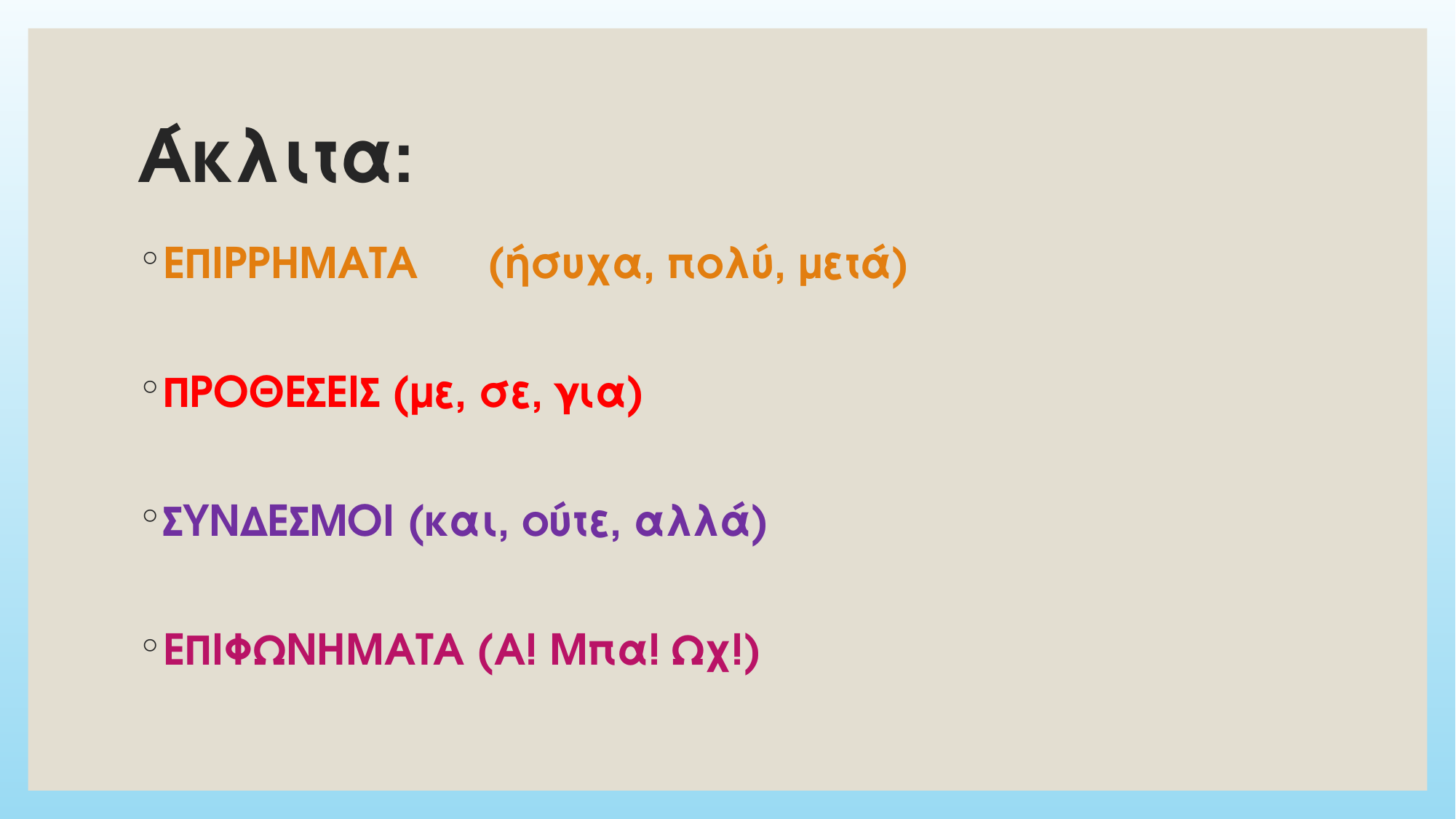

# Άκλιτα:
ΕΠΙΡΡΗΜΑΤΑ	(ήσυχα, πολύ, μετά)

ΠΡΟΘΕΣΕΙΣ (με, σε, για)

ΣΥΝΔΕΣΜΟΙ (και, ούτε, αλλά)

ΕΠΙΦΩΝΗΜΑΤΑ (Α! Μπα! Ωχ!)